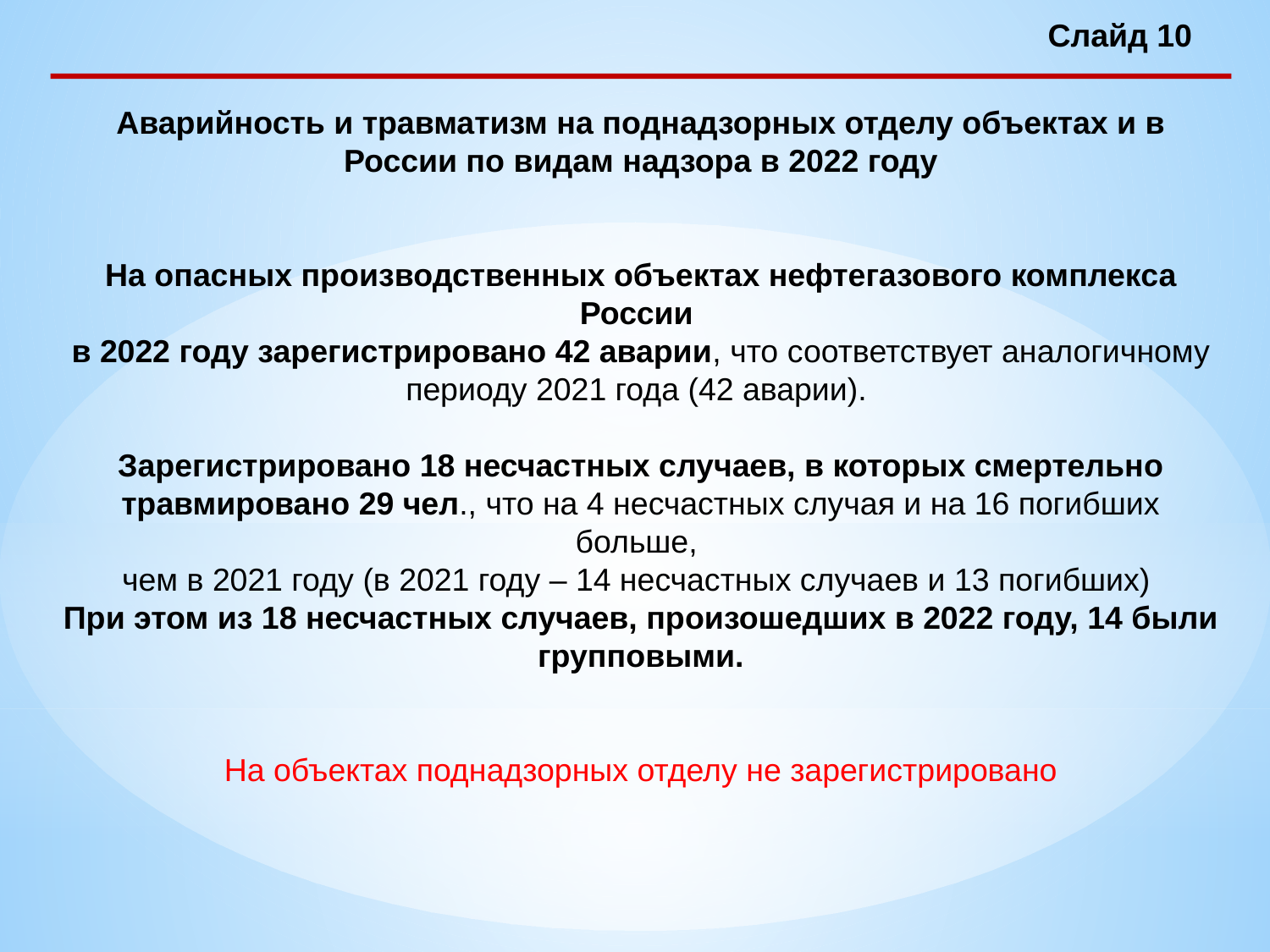

Слайд 10

Аварийность и травматизм на поднадзорных отделу объектах и в России по видам надзора в 2022 году

На опасных производственных объектах нефтегазового комплекса России
в 2022 году зарегистрировано 42 аварии, что соответствует аналогичному периоду 2021 года (42 аварии).

Зарегистрировано 18 несчастных случаев, в которых смертельно травмировано 29 чел., что на 4 несчастных случая и на 16 погибших больше,
чем в 2021 году (в 2021 году – 14 несчастных случаев и 13 погибших)
При этом из 18 несчастных случаев, произошедших в 2022 году, 14 были групповыми.

На объектах поднадзорных отделу не зарегистрировано